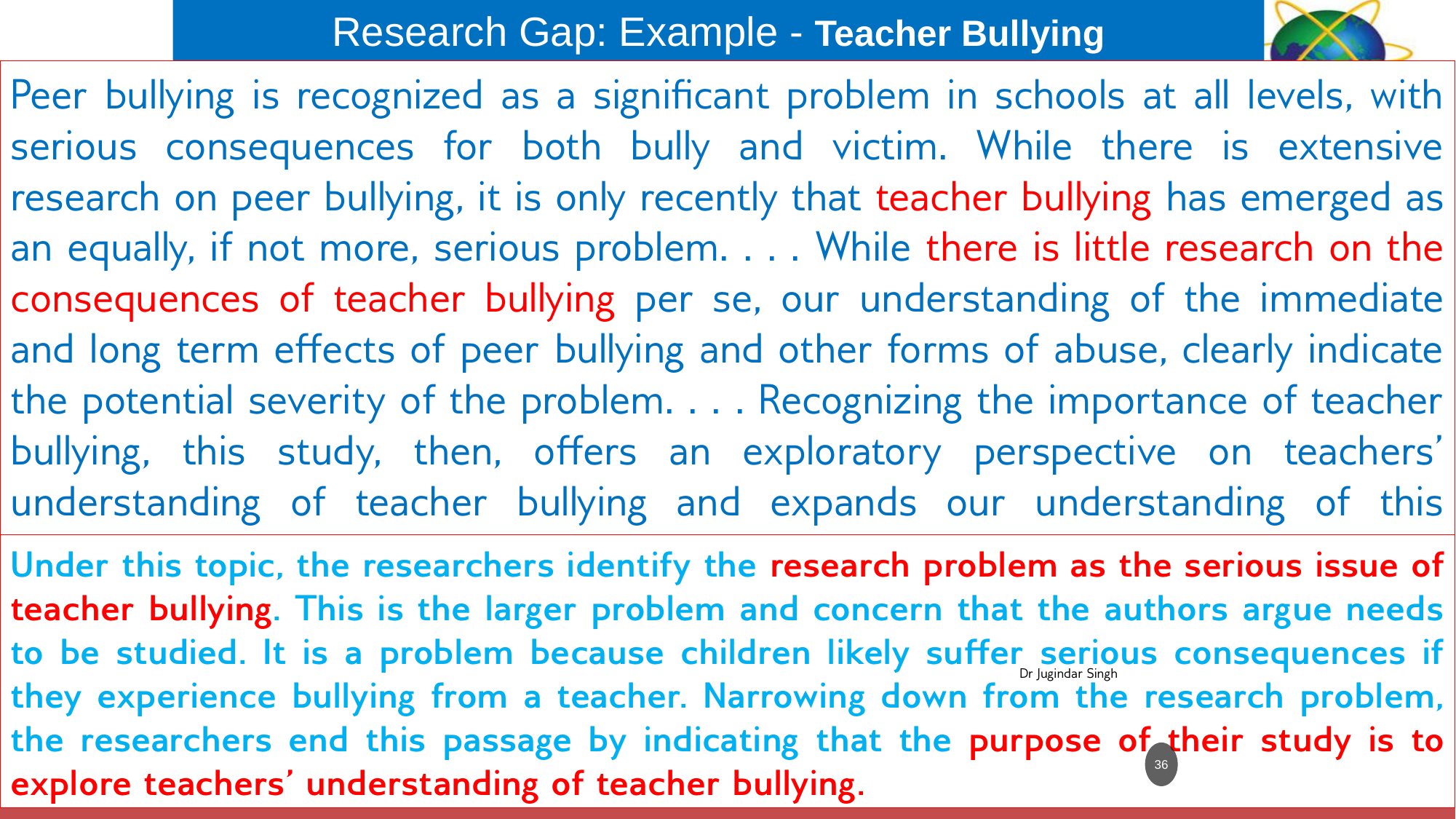

# Research Gap: Example - Teacher Bullying
Peer bullying is recognized as a significant problem in schools at all levels, with serious consequences for both bully and victim. While there is extensive research on peer bullying, it is only recently that teacher bullying has emerged as an equally, if not more, serious problem. . . . While there is little research on the consequences of teacher bullying per se, our understanding of the immediate and long term effects of peer bullying and other forms of abuse, clearly indicate the potential severity of the problem. . . . Recognizing the importance of teacher bullying, this study, then, offers an exploratory perspective on teachers’ understanding of teacher bullying and expands our understanding of this phenomenon.
Under this topic, the researchers identify the research problem as the serious issue of teacher bullying. This is the larger problem and concern that the authors argue needs to be studied. It is a problem because children likely suffer serious consequences if they experience bullying from a teacher. Narrowing down from the research problem, the researchers end this passage by indicating that the purpose of their study is to explore teachers’ understanding of teacher bullying.
Dr Jugindar Singh
36